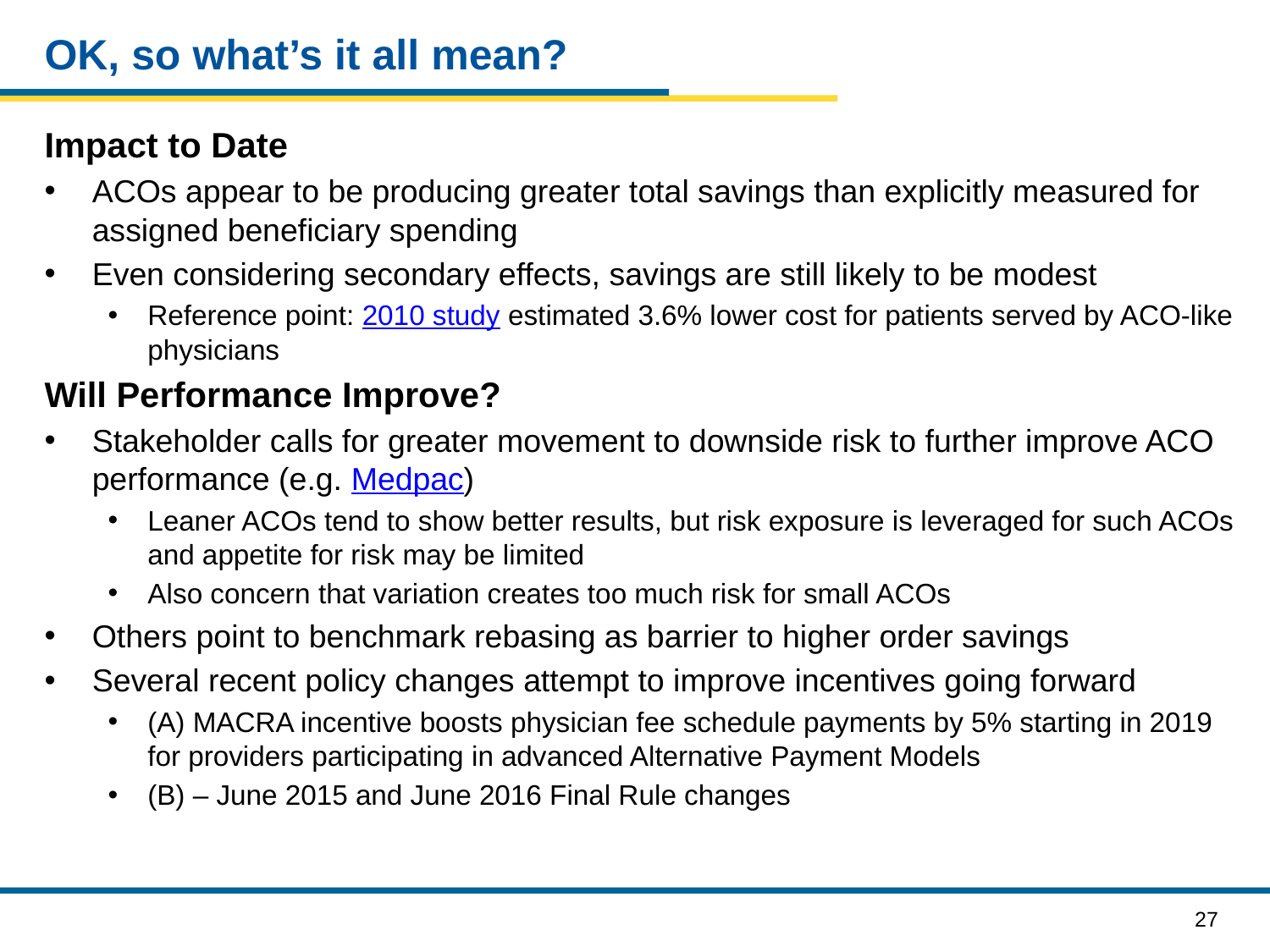

# OK, so what’s it all mean?
Impact to Date
ACOs appear to be producing greater total savings than explicitly measured for assigned beneficiary spending
Even considering secondary effects, savings are still likely to be modest
Reference point: 2010 study estimated 3.6% lower cost for patients served by ACO-like physicians
Will Performance Improve?
Stakeholder calls for greater movement to downside risk to further improve ACO performance (e.g. Medpac)
Leaner ACOs tend to show better results, but risk exposure is leveraged for such ACOs and appetite for risk may be limited
Also concern that variation creates too much risk for small ACOs
Others point to benchmark rebasing as barrier to higher order savings
Several recent policy changes attempt to improve incentives going forward
(A) MACRA incentive boosts physician fee schedule payments by 5% starting in 2019 for providers participating in advanced Alternative Payment Models
(B) – June 2015 and June 2016 Final Rule changes